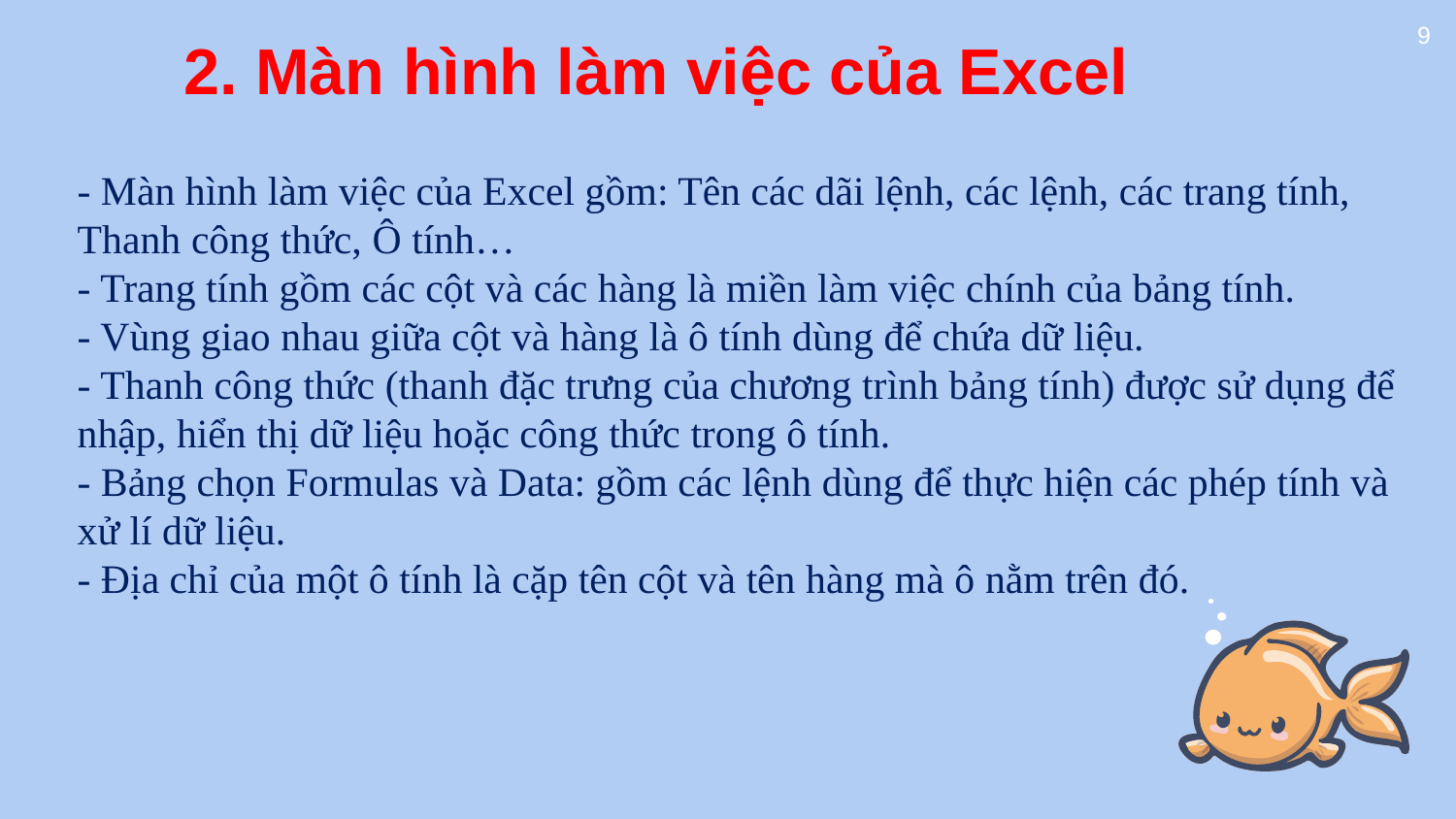

9
2. Màn hình làm việc của Excel
- Màn hình làm việc của Excel gồm: Tên các dãi lệnh, các lệnh, các trang tính, Thanh công thức, Ô tính…
- Trang tính gồm các cột và các hàng là miền làm việc chính của bảng tính.
- Vùng giao nhau giữa cột và hàng là ô tính dùng để chứa dữ liệu.
- Thanh công thức (thanh đặc trưng của chương trình bảng tính) được sử dụng để nhập, hiển thị dữ liệu hoặc công thức trong ô tính.
- Bảng chọn Formulas và Data: gồm các lệnh dùng để thực hiện các phép tính và xử lí dữ liệu.
- Địa chỉ của một ô tính là cặp tên cột và tên hàng mà ô nằm trên đó.